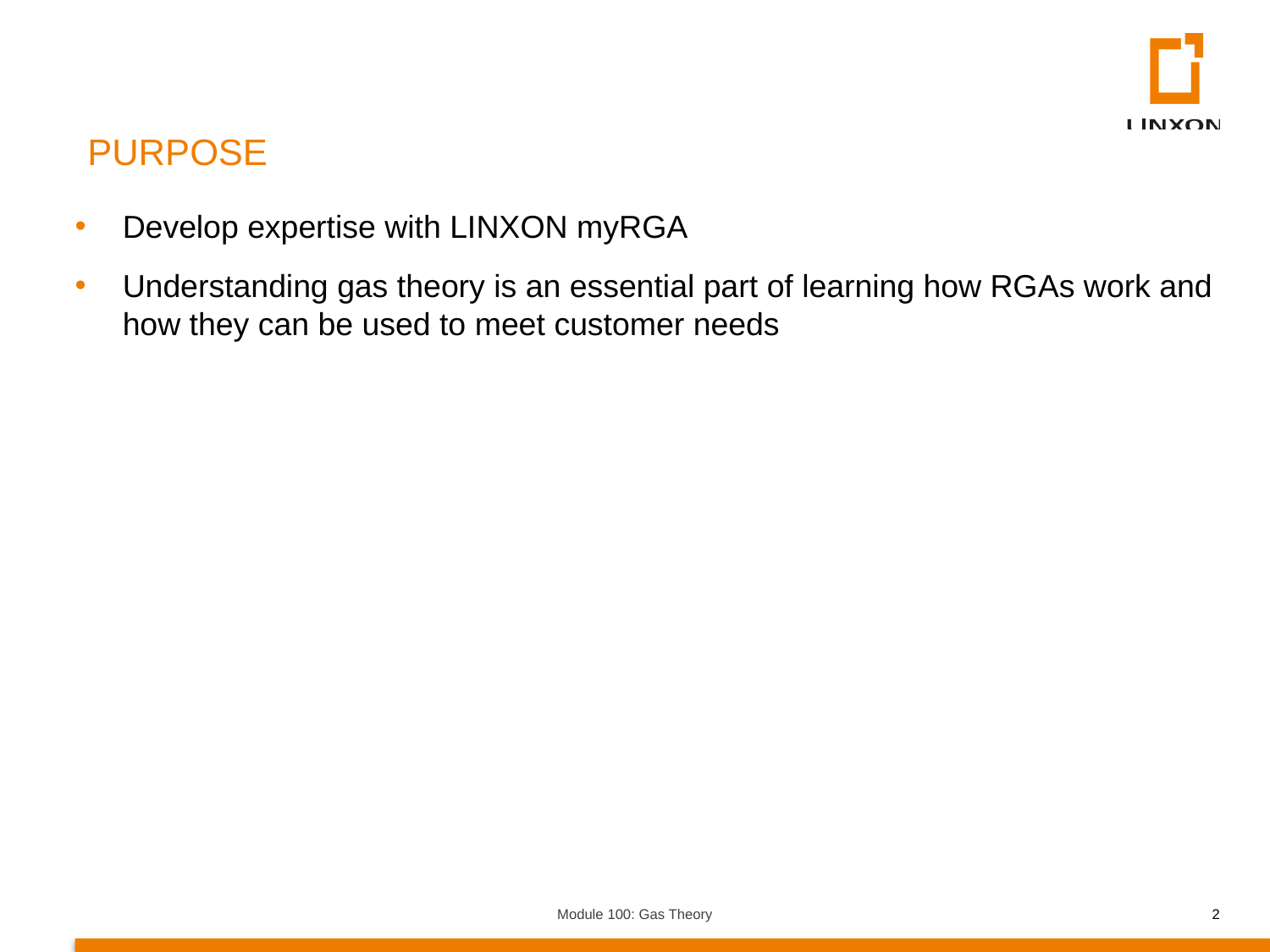

PURPOSE
Develop expertise with LINXON myRGA
Understanding gas theory is an essential part of learning how RGAs work and how they can be used to meet customer needs
Module 100: Gas Theory
2